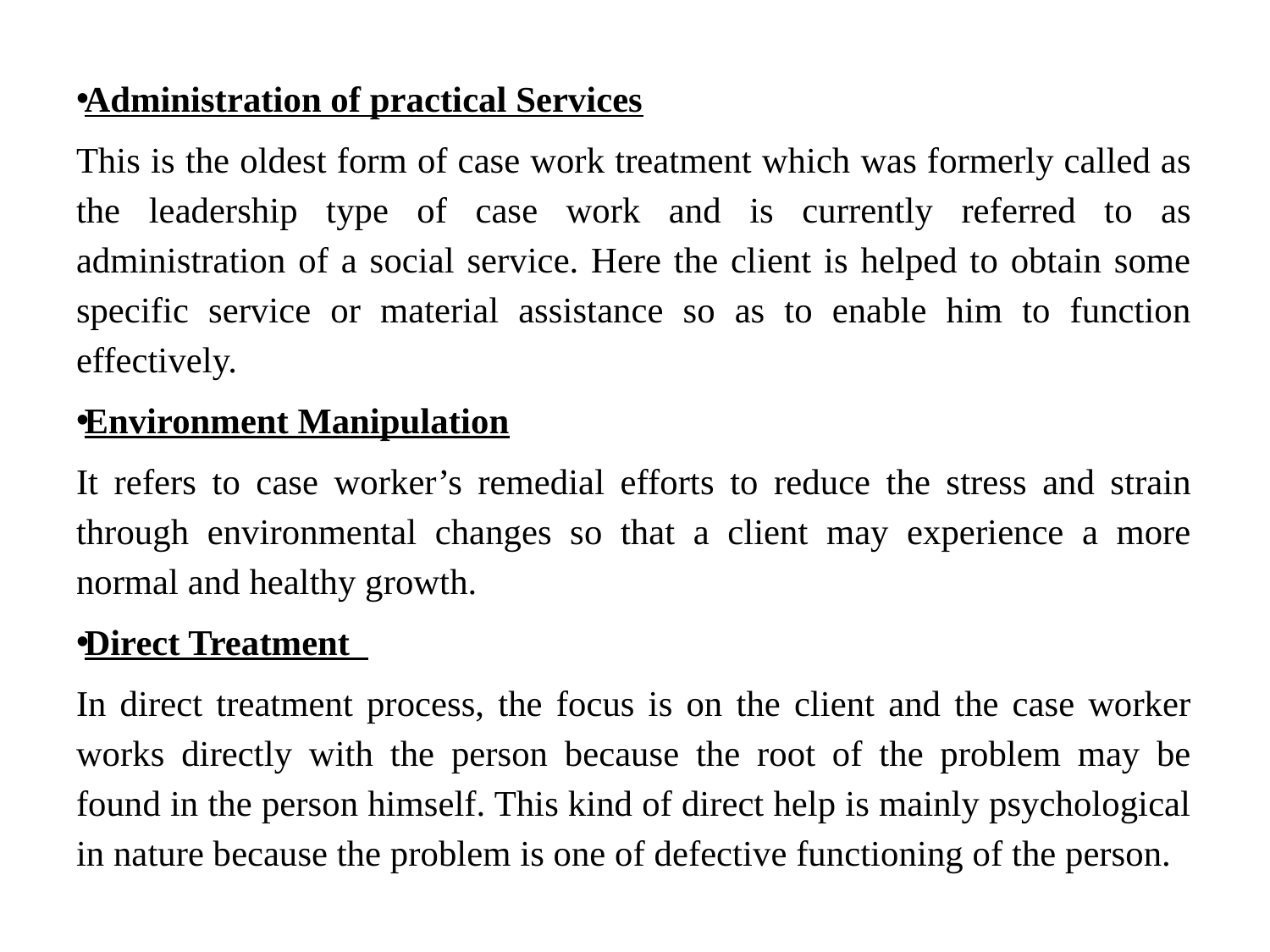

Administration of practical Services
This is the oldest form of case work treatment which was formerly called as the leadership type of case work and is currently referred to as administration of a social service. Here the client is helped to obtain some specific service or material assistance so as to enable him to function effectively.
Environment Manipulation
It refers to case worker’s remedial efforts to reduce the stress and strain through environmental changes so that a client may experience a more normal and healthy growth.
Direct Treatment
In direct treatment process, the focus is on the client and the case worker works directly with the person because the root of the problem may be found in the person himself. This kind of direct help is mainly psychological in nature because the problem is one of defective functioning of the person.